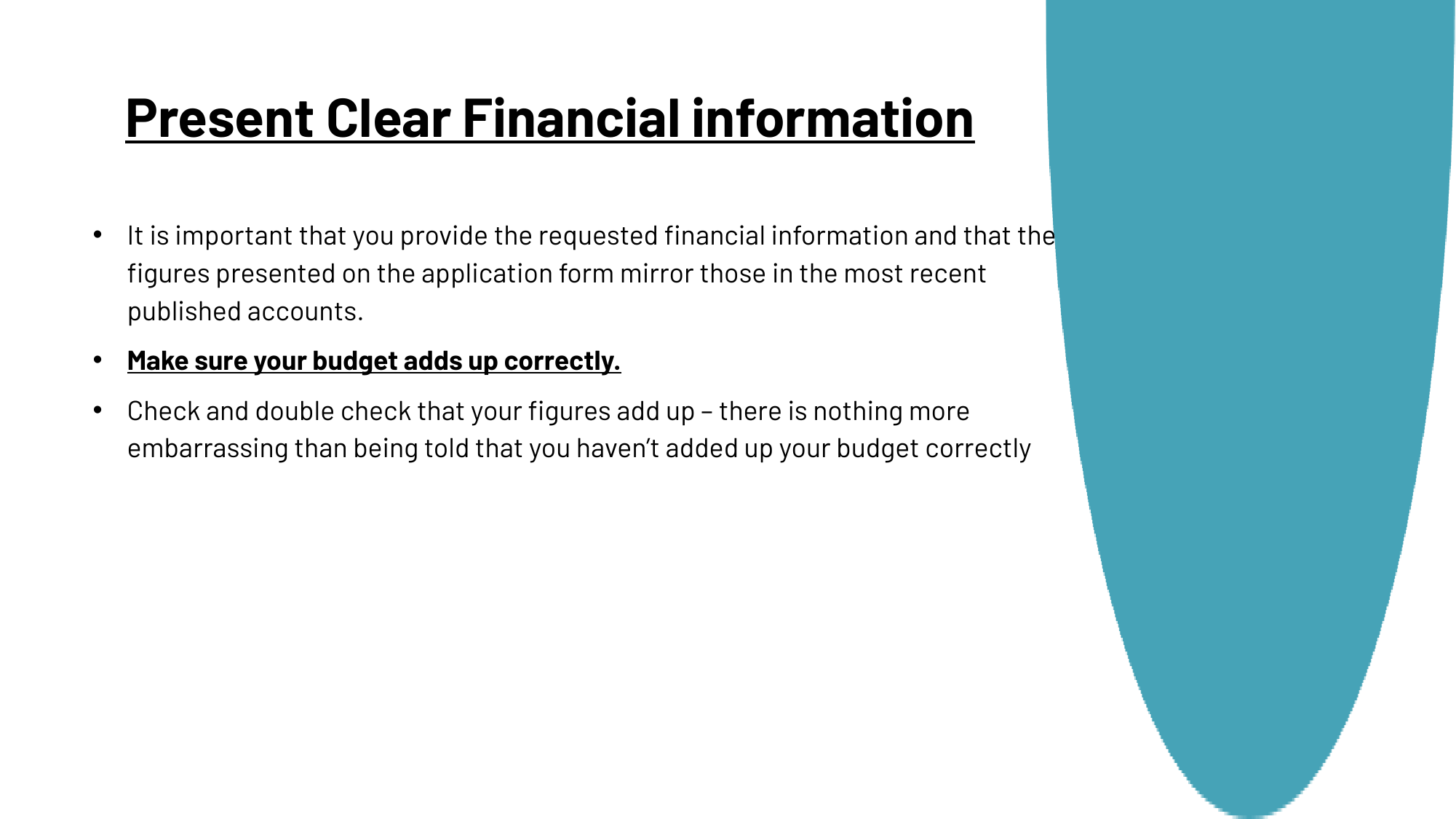

Present Clear Financial information

It is important that you provide the requested financial information and that the figures presented on the application form mirror those in the most recent published accounts.
Make sure your budget adds up correctly.
Check and double check that your figures add up – there is nothing more embarrassing than being told that you haven’t added up your budget correctly